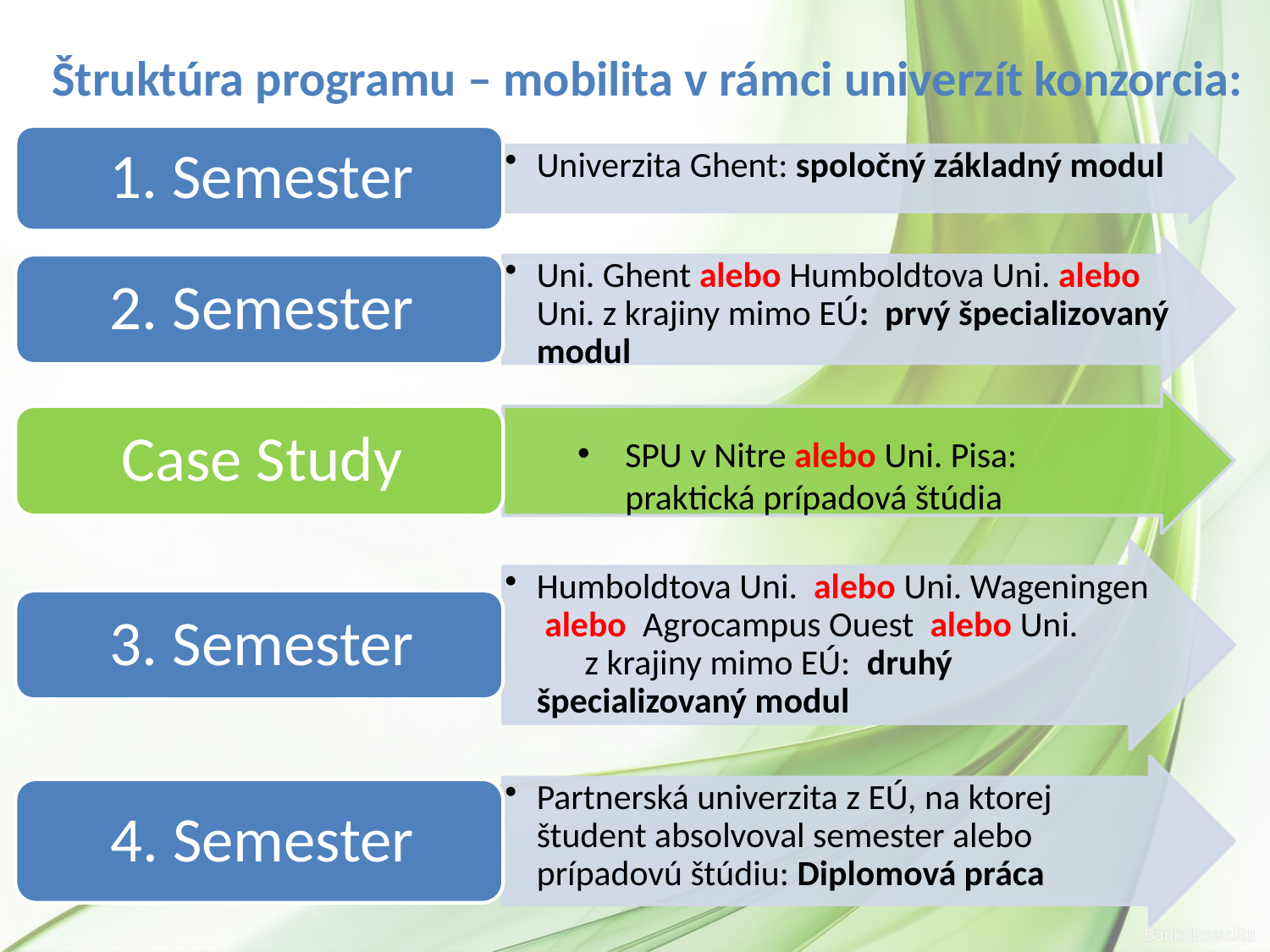

# Štruktúra programu – mobilita v rámci univerzít konzorcia:
Univerzita Ghent: spoločný základný modul
1. Semester
Uni. Ghent alebo Humboldtova Uni. alebo Uni. z krajiny mimo EÚ:  prvý špecializovaný modul
2. Semester
Case Study
Humboldtova Uni.  alebo Uni. Wageningen  alebo  Agrocampus Ouest  alebo Uni.                z krajiny mimo EÚ:  druhý špecializovaný modul
3. Semester
Partnerská univerzita z EÚ, na ktorej študent absolvoval semester alebo prípadovú štúdiu: Diplomová práca
4. Semester

SPU v Nitre alebo Uni. Pisa: praktická prípadová štúdia